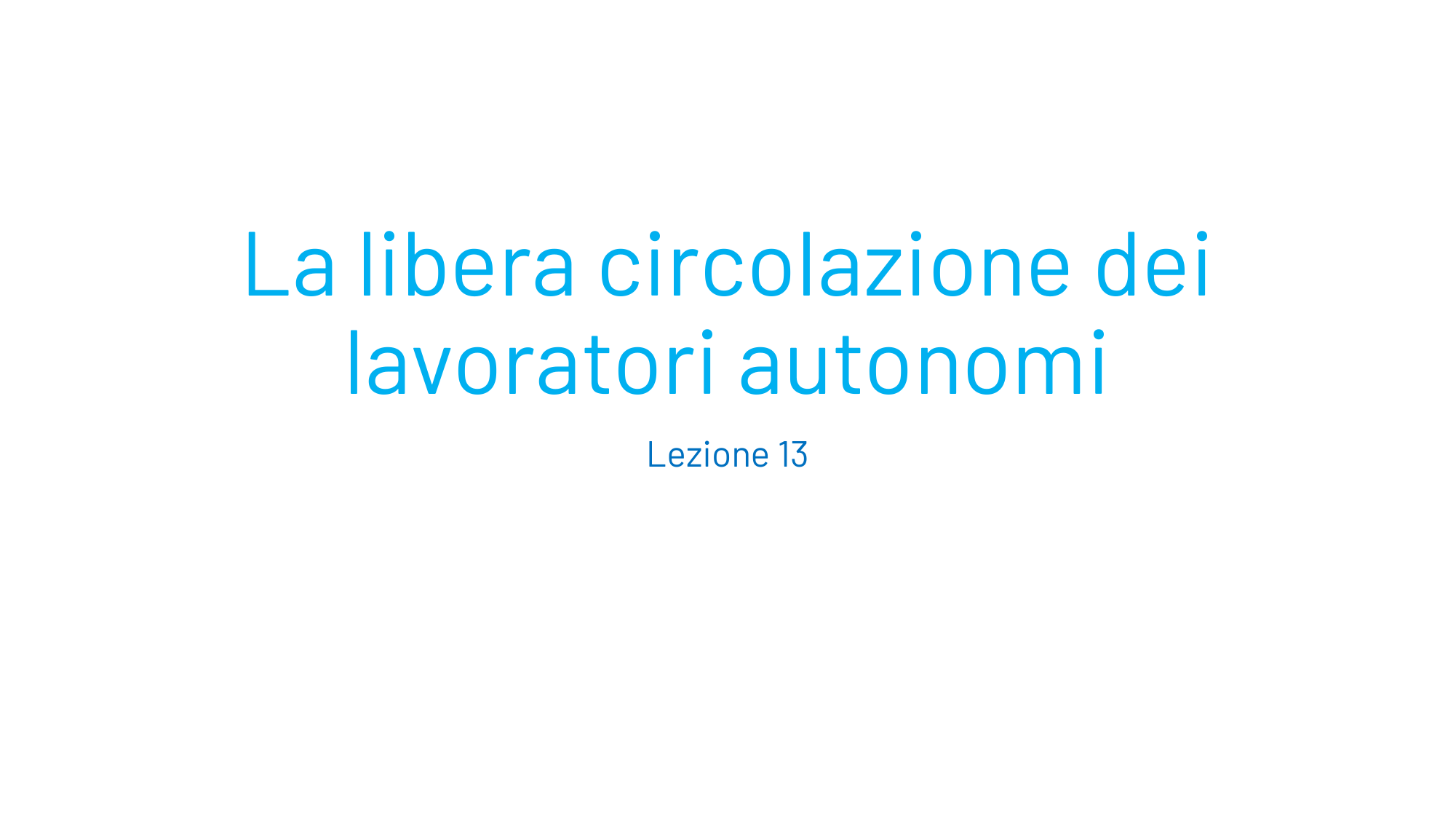

# La libera circolazione dei lavoratori autonomi
Lezione 13